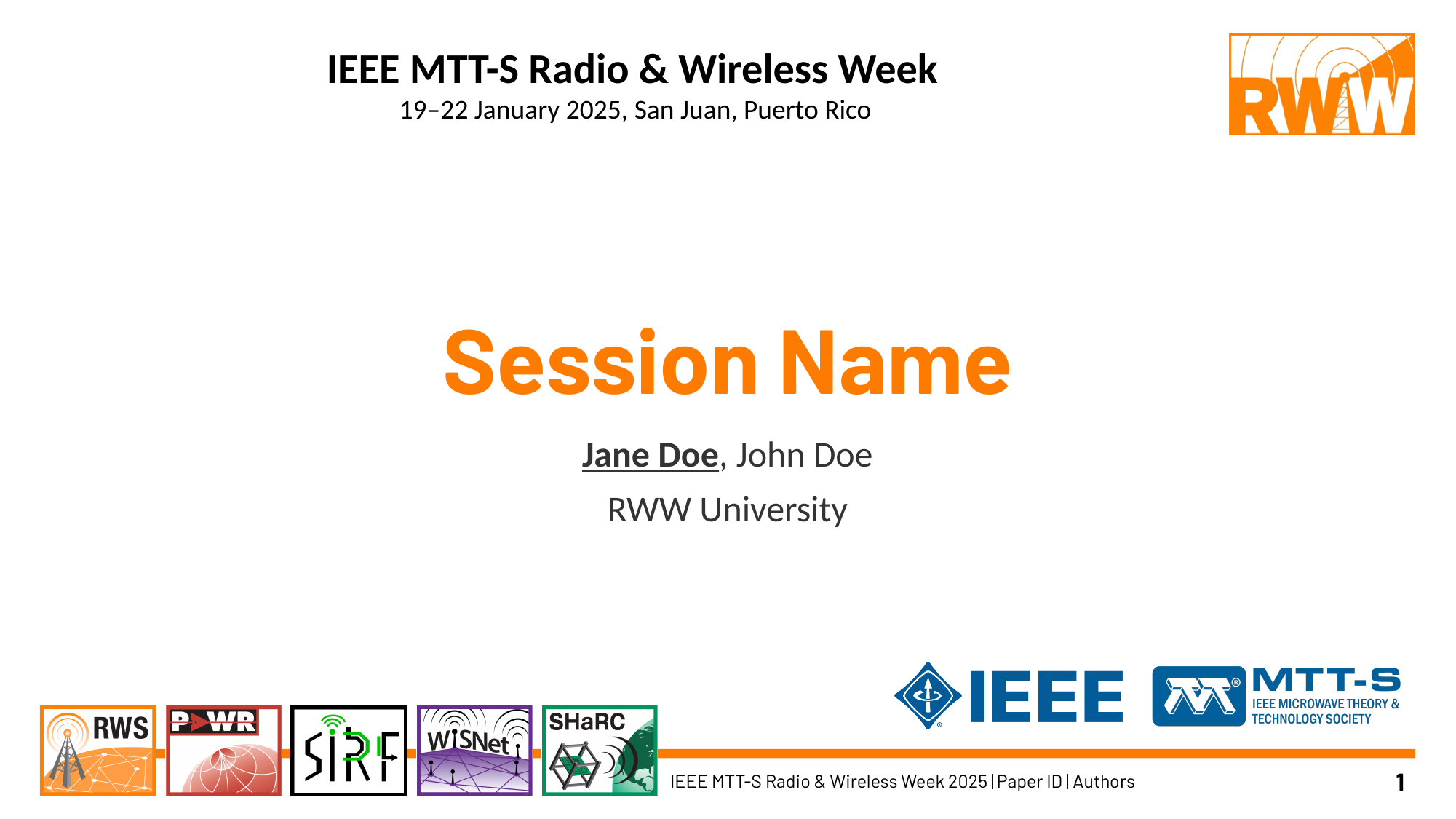

# Session Name
Jane Doe, John Doe
RWW University
Paper ID | Authors
1